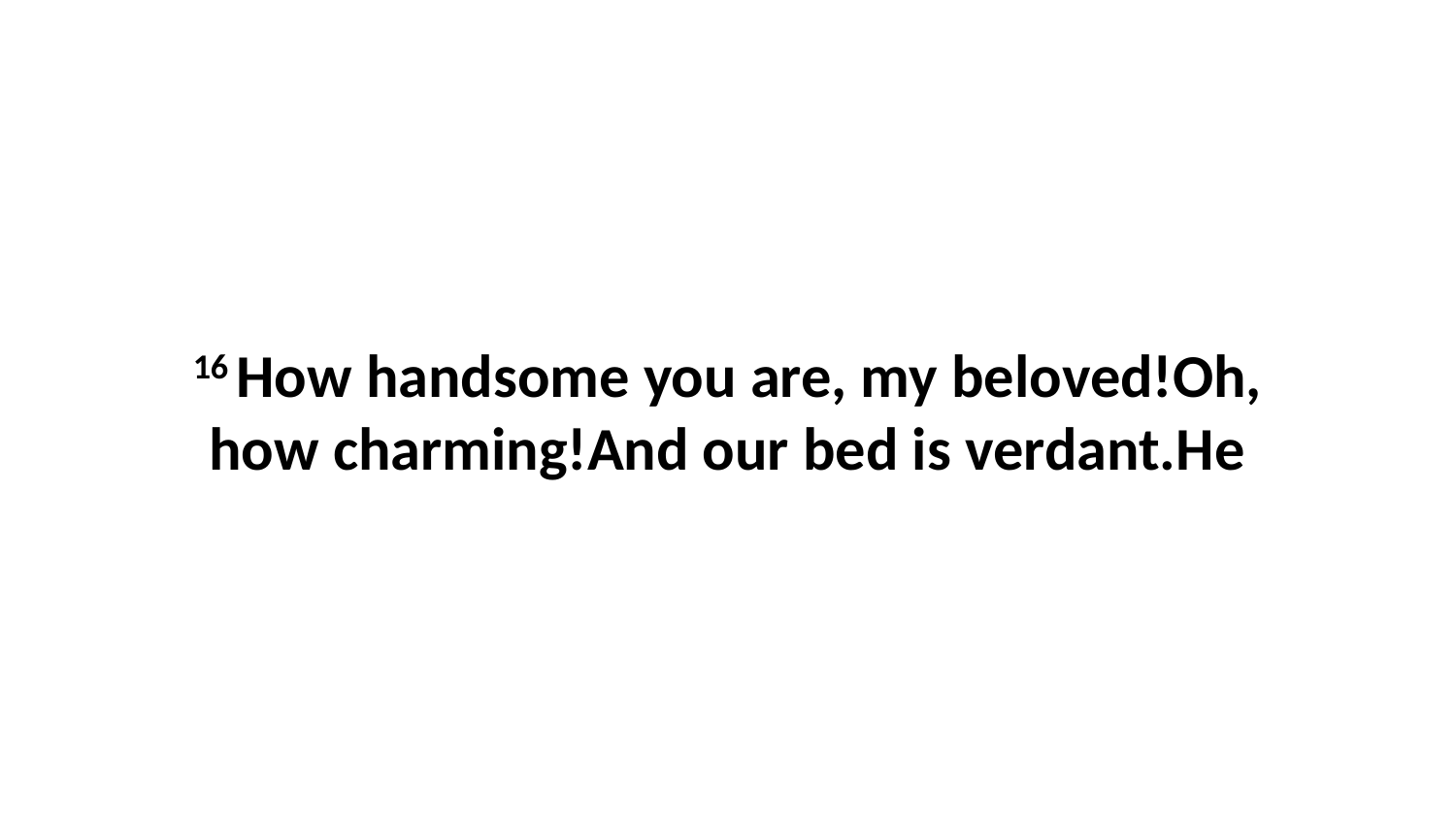

16 How handsome you are, my beloved!Oh, how charming!And our bed is verdant.He